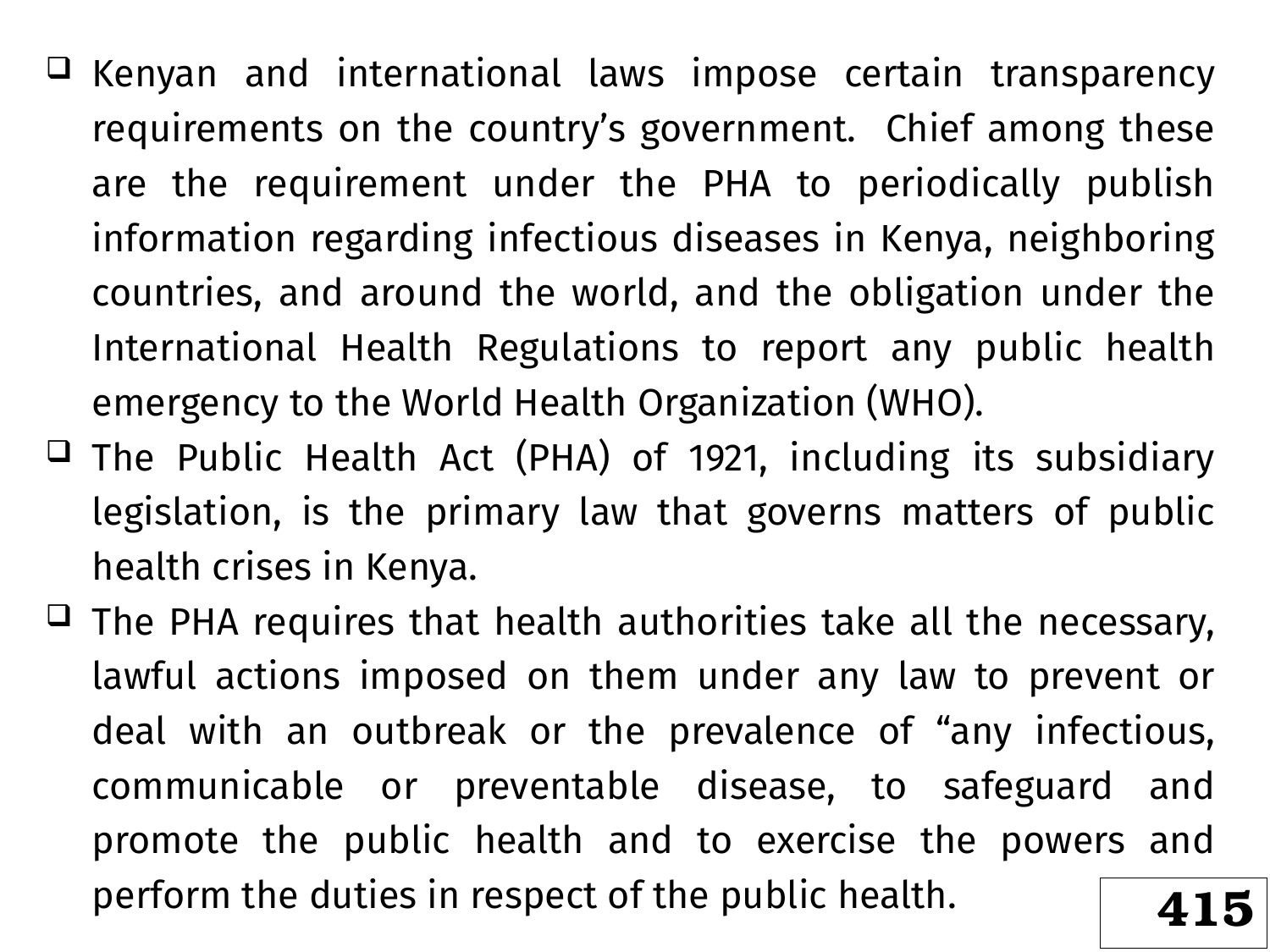

Kenyan and international laws impose certain transparency requirements on the country’s government.  Chief among these are the requirement under the PHA to periodically publish information regarding infectious diseases in Kenya, neighboring countries, and around the world, and the obligation under the International Health Regulations to report any public health emergency to the World Health Organization (WHO).
The Public Health Act (PHA) of 1921, including its subsidiary legislation, is the primary law that governs matters of public health crises in Kenya.
The PHA requires that health authorities take all the necessary, lawful actions imposed on them under any law to prevent or deal with an outbreak or the prevalence of “any infectious, communicable or preventable disease, to safeguard and promote the public health and to exercise the powers and perform the duties in respect of the public health.

415